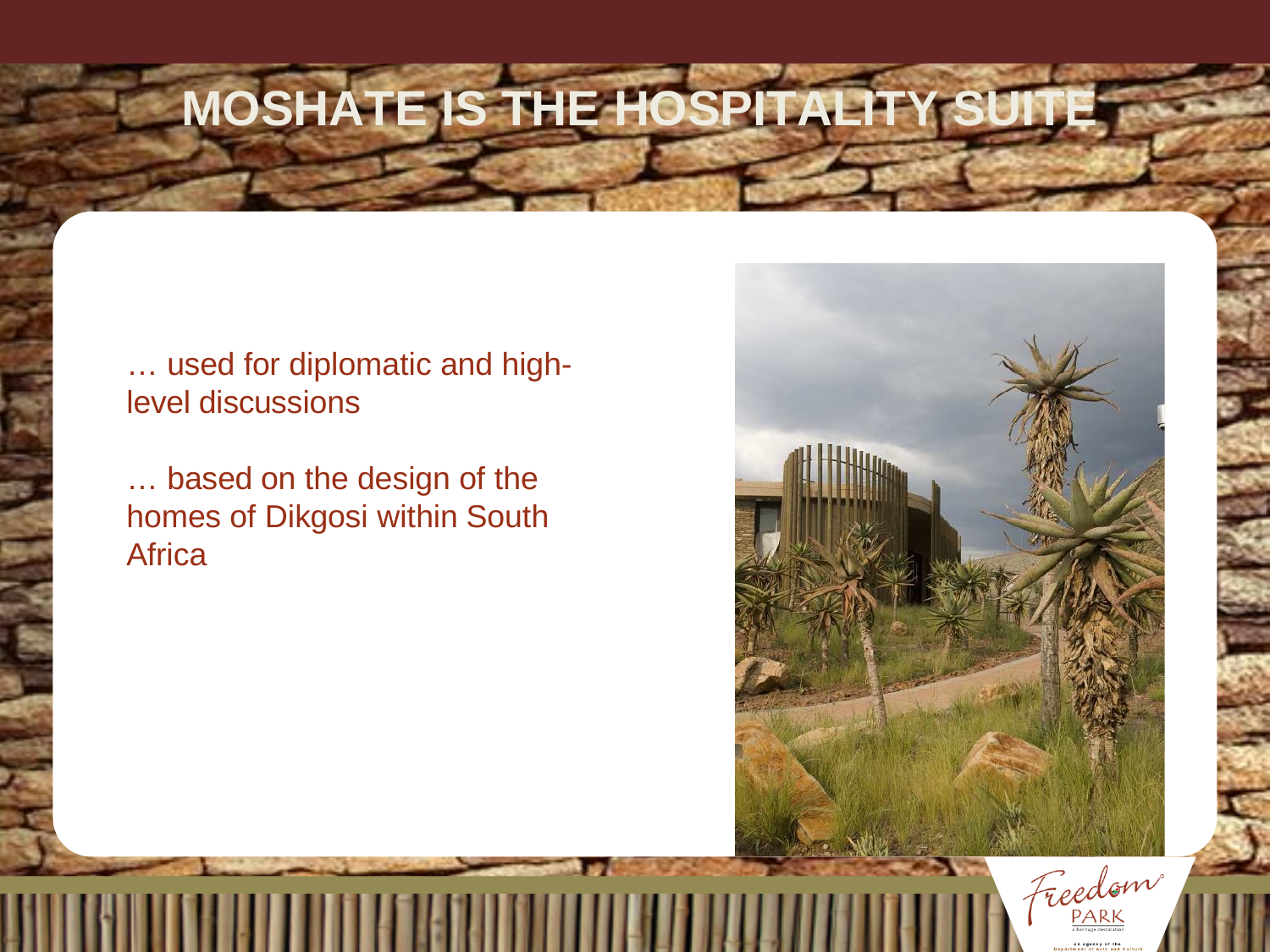

MOSHATE IS THE HOSPITALITY SUITE

… used for diplomatic and high-level discussions

… based on the design of the homes of Dikgosi within South Africa